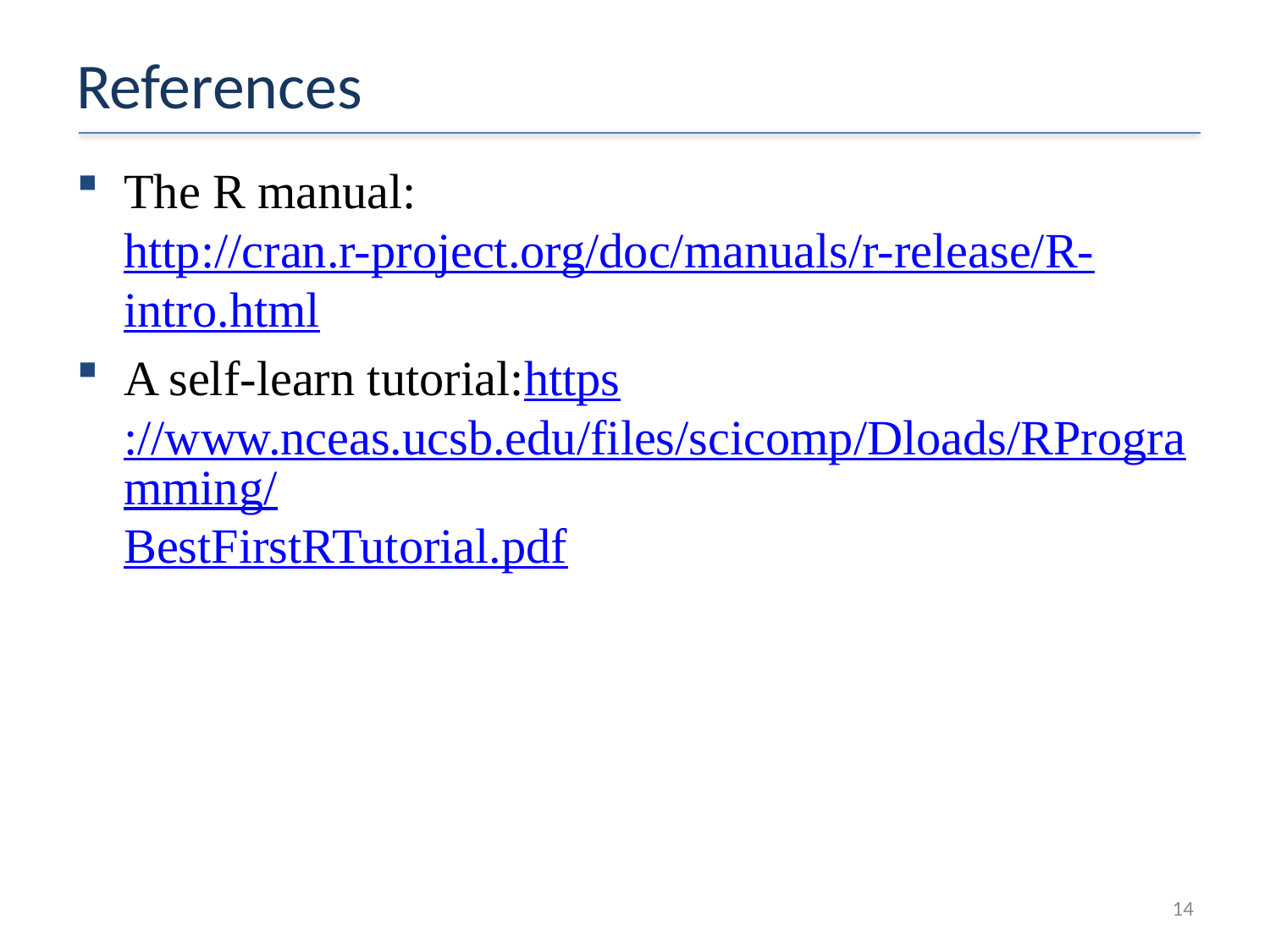

# References
The R manual: http://cran.r-project.org/doc/manuals/r-release/R-intro.html
A self-learn tutorial:https://www.nceas.ucsb.edu/files/scicomp/Dloads/RProgramming/BestFirstRTutorial.pdf

14